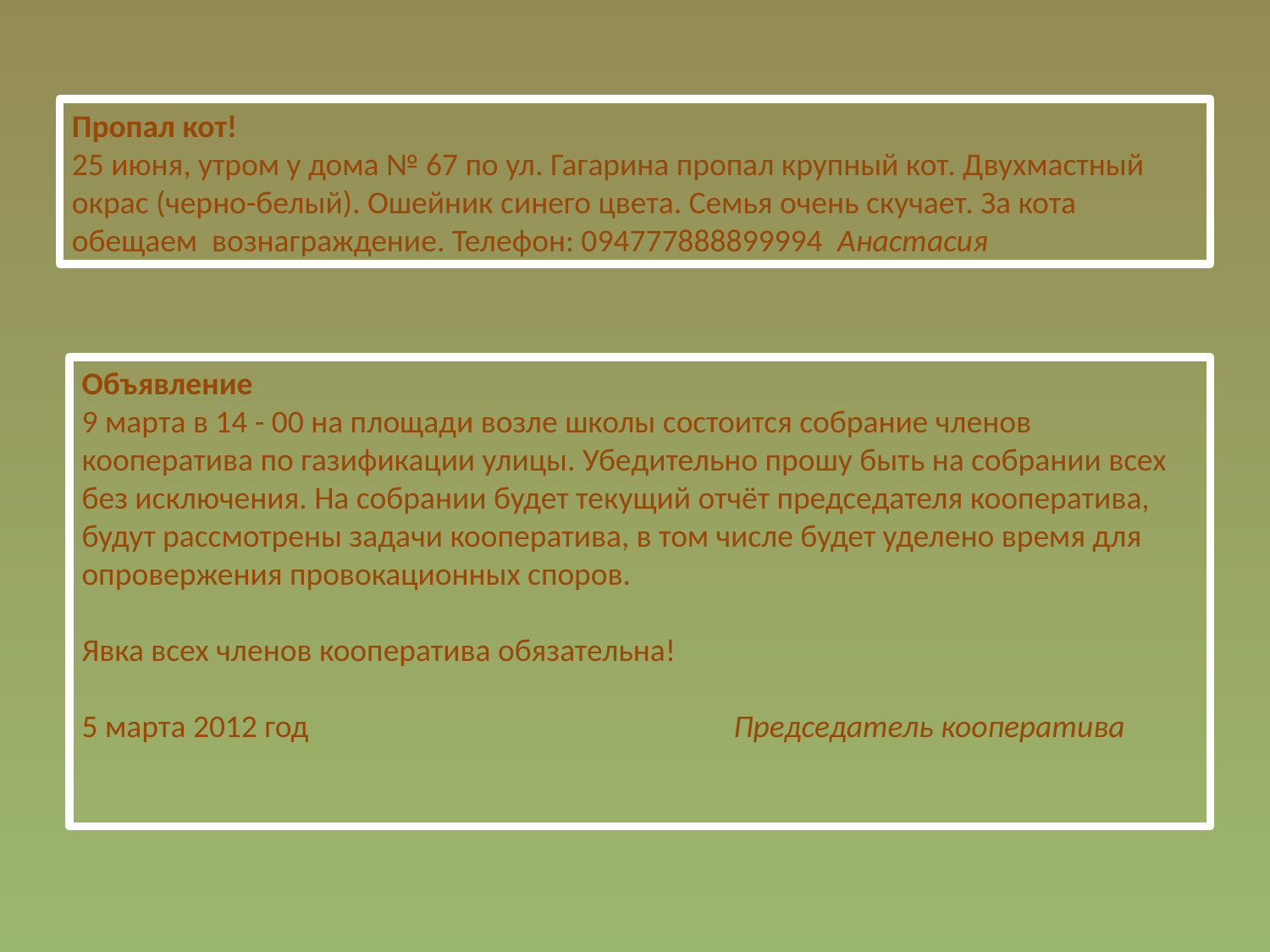

Пропал кот!
25 июня, утром у дома № 67 по ул. Гагарина пропал крупный кот. Двухмастный окрас (черно-белый). Ошейник синего цвета. Семья очень скучает. За кота обещаем  вознаграждение. Телефон: 094777888899994  Анастасия
Объявление
9 марта в 14 - 00 на площади возле школы состоится собрание членов кооператива по газификации улицы. Убедительно прошу быть на собрании всех без исключения. На собрании будет текущий отчёт председателя кооператива, будут рассмотрены задачи кооператива, в том числе будет уделено время для опровержения провокационных споров.

Явка всех членов кооператива обязательна!

5 марта 2012 год                                                           Председатель кооператива